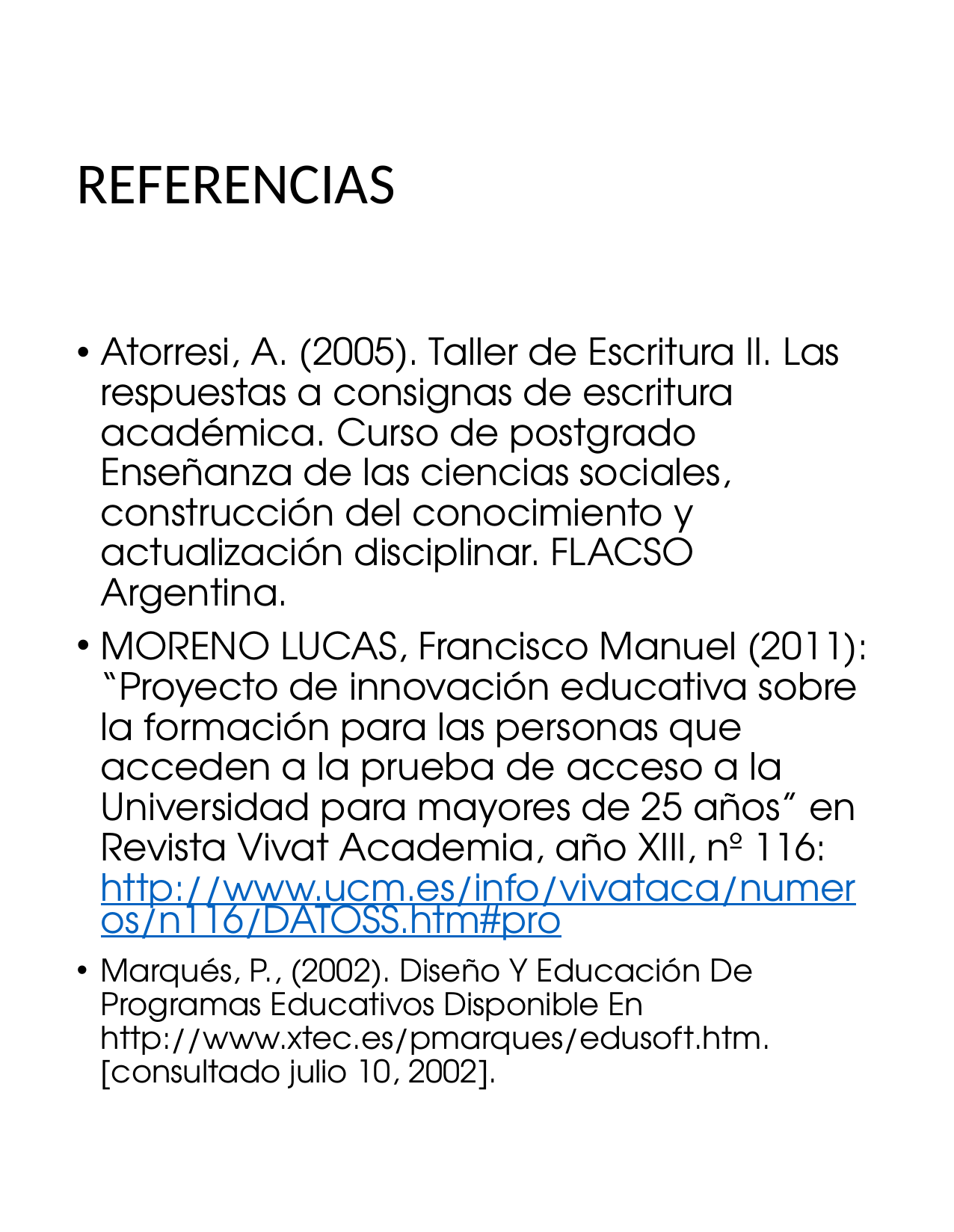

# REFERENCIAS
Atorresi, A. (2005). Taller de Escritura II. Las respuestas a consignas de escritura académica. Curso de postgrado Enseñanza de las ciencias sociales, construcción del conocimiento y actualización disciplinar. FLACSO Argentina.
MORENO LUCAS, Francisco Manuel (2011): “Proyecto de innovación educativa sobre la formación para las personas que acceden a la prueba de acceso a la Universidad para mayores de 25 años” en Revista Vivat Academia, año XIII, nº 116: http://www.ucm.es/info/vivataca/numeros/n116/DATOSS.htm#pro
Marqués, P., (2002). Diseño Y Educación De Programas Educativos Disponible En http://www.xtec.es/pmarques/edusoft.htm. [consultado julio 10, 2002].